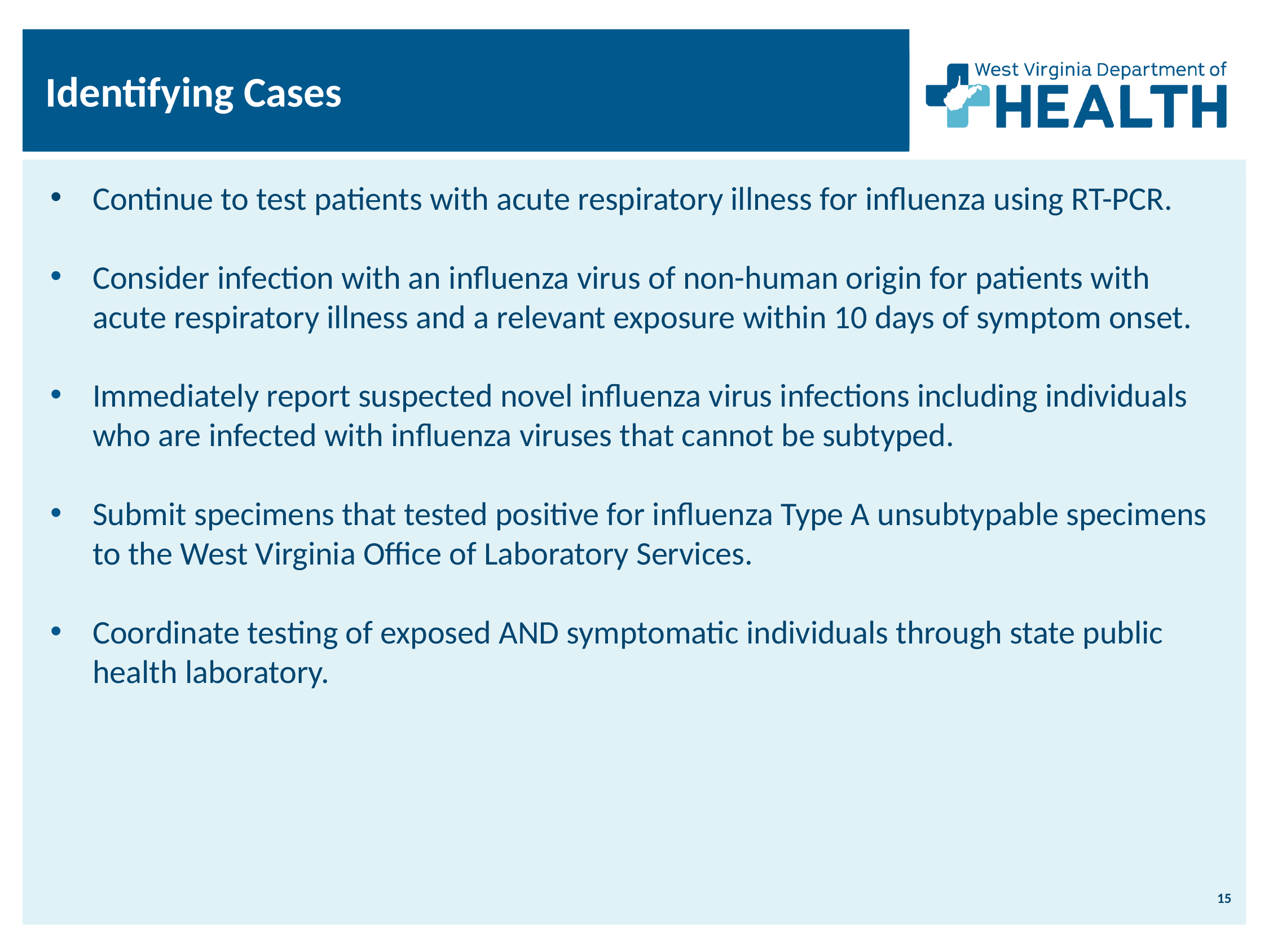

Identifying Cases

Continue to test patients with acute respiratory illness for influenza using RT-PCR.

Consider infection with an influenza virus of non-human origin for patients with acute respiratory illness and a relevant exposure within 10 days of symptom onset.

Immediately report suspected novel influenza virus infections including individuals who are infected with influenza viruses that cannot be subtyped.

Submit specimens that tested positive for influenza Type A unsubtypable specimens to the West Virginia Office of Laboratory Services.

Coordinate testing of exposed AND symptomatic individuals through state public health laboratory.

15